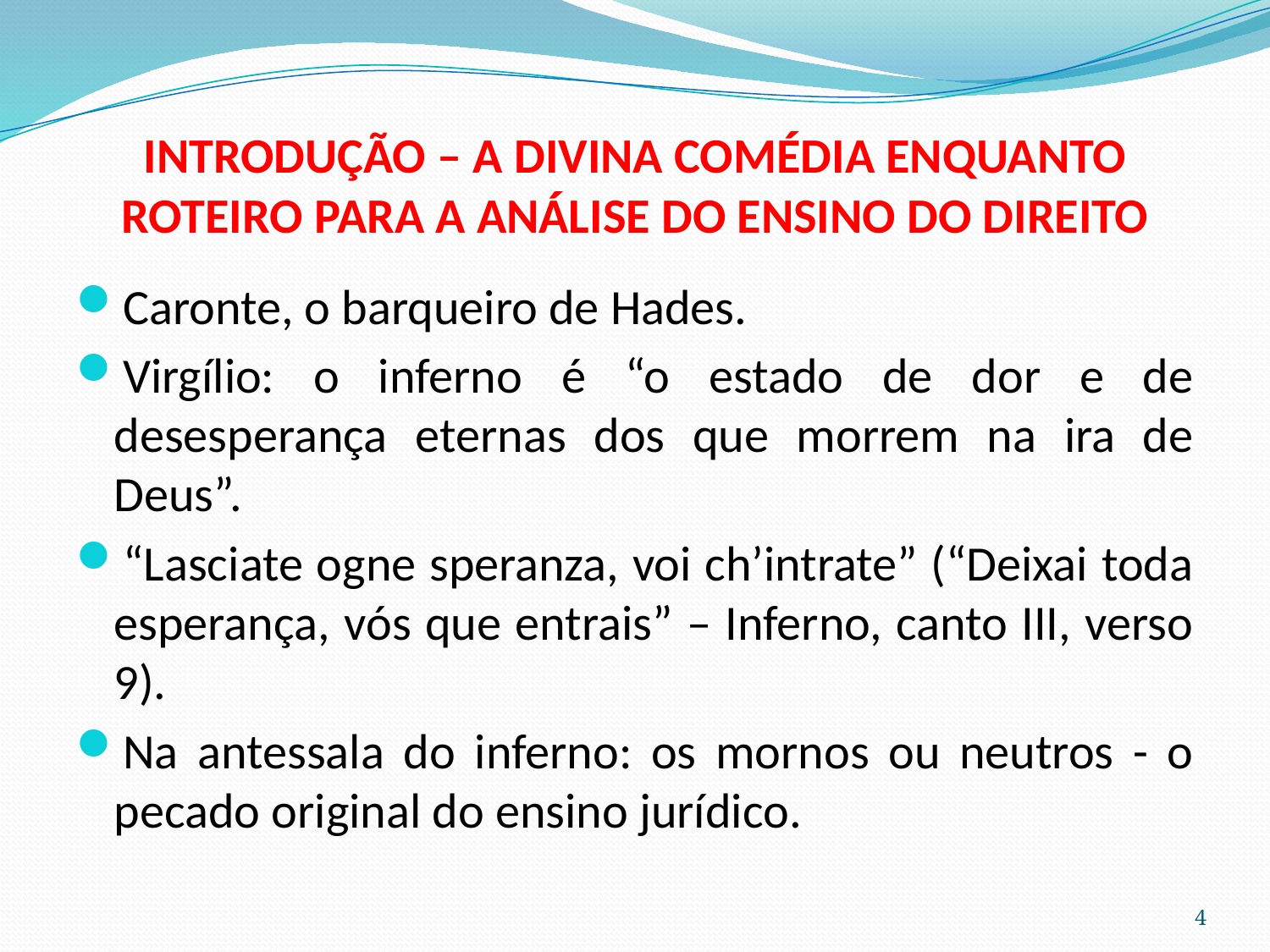

# INTRODUÇÃO – A DIVINA COMÉDIA ENQUANTO ROTEIRO PARA A ANÁLISE DO ENSINO DO DIREITO
Caronte, o barqueiro de Hades.
Virgílio: o inferno é “o estado de dor e de desesperança eternas dos que morrem na ira de Deus”.
“Lasciate ogne speranza, voi ch’intrate” (“Deixai toda esperança, vós que entrais” – Inferno, canto III, verso 9).
Na antessala do inferno: os mornos ou neutros - o pecado original do ensino jurídico.
4